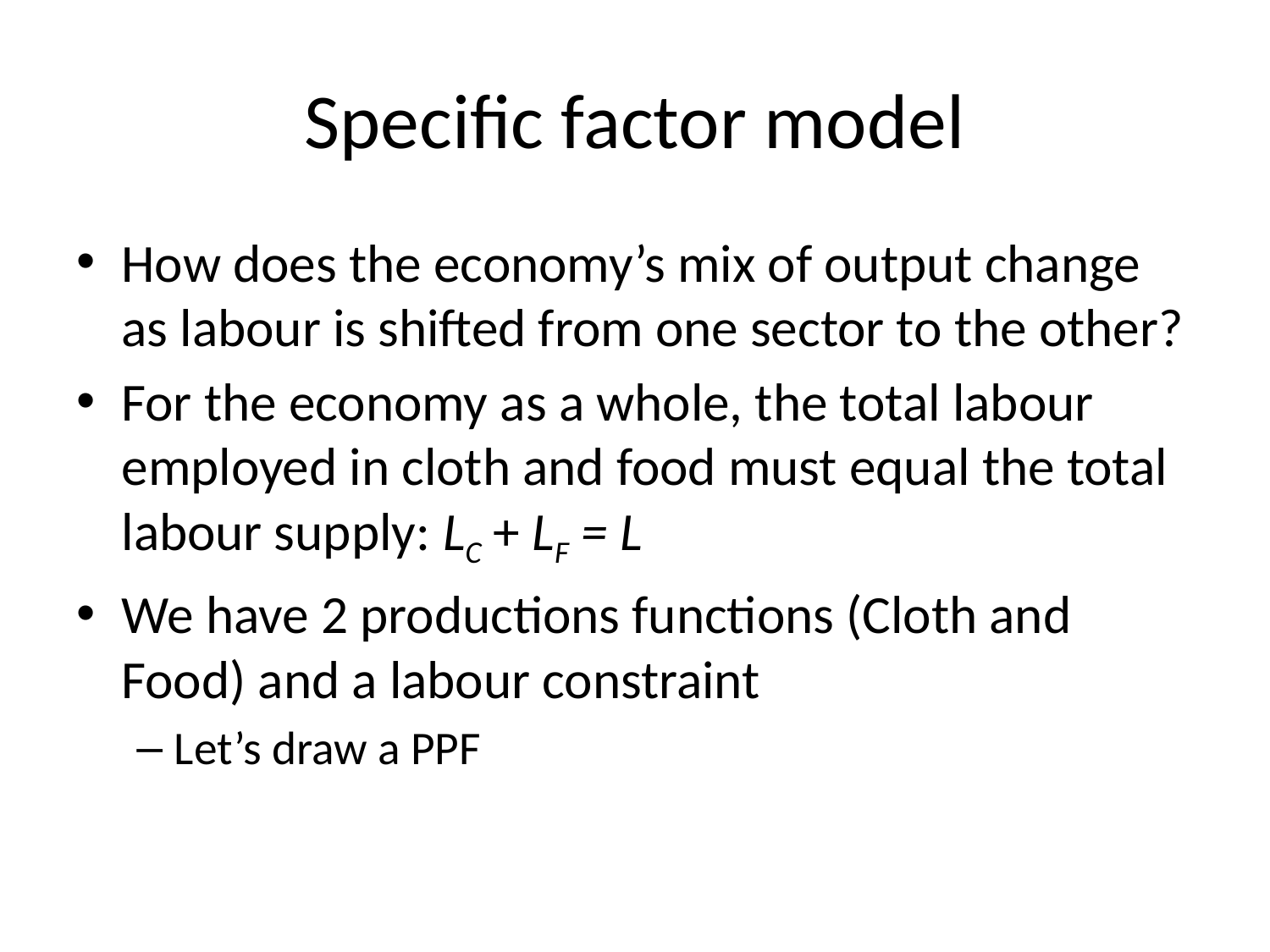

# Specific factor model
How does the economy’s mix of output change as labour is shifted from one sector to the other?
For the economy as a whole, the total labour employed in cloth and food must equal the total labour supply: LC + LF = L
We have 2 productions functions (Cloth and Food) and a labour constraint
Let’s draw a PPF